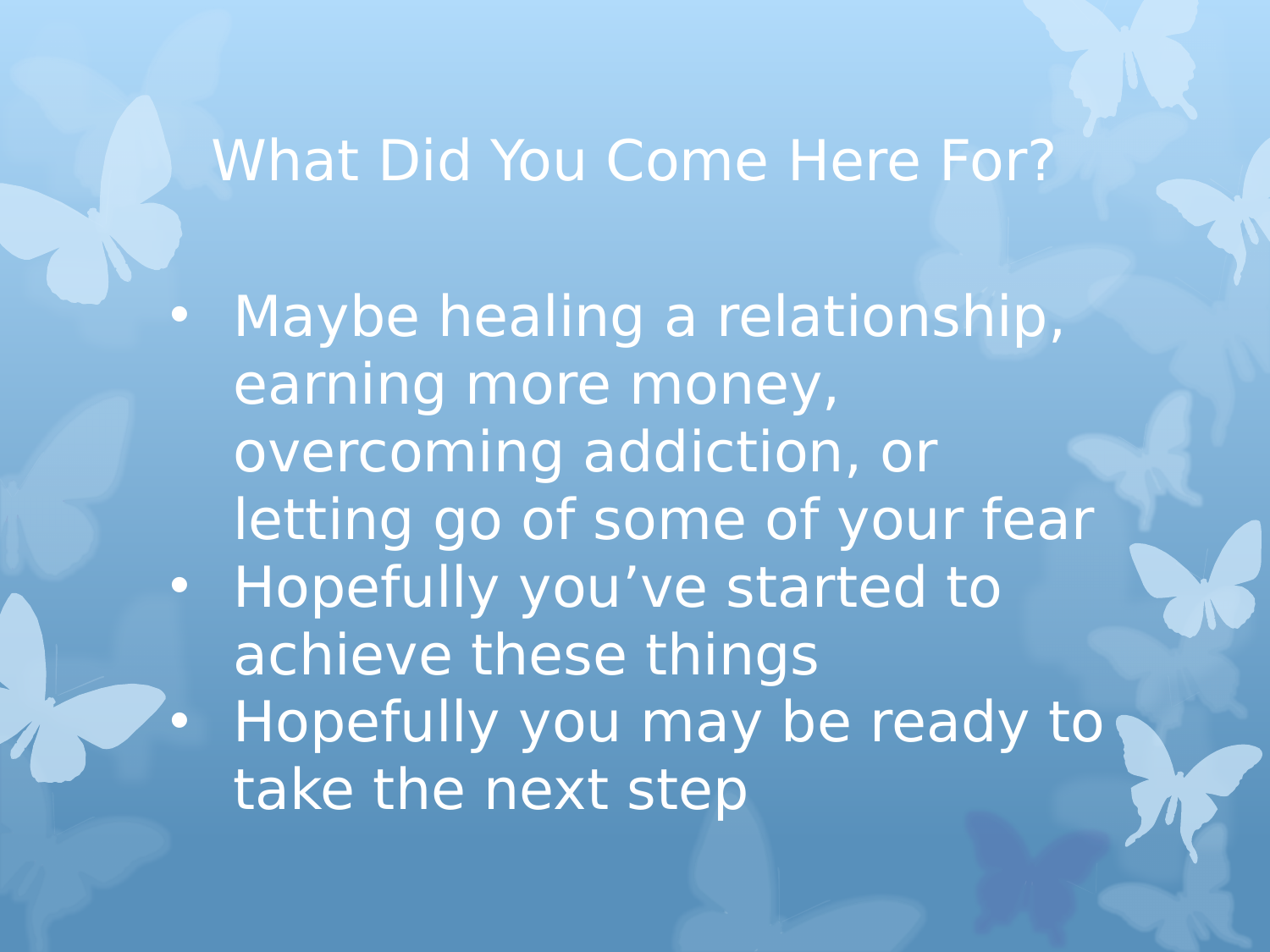

# What Did You Come Here For?
Maybe healing a relationship, earning more money, overcoming addiction, or letting go of some of your fear
Hopefully you’ve started to achieve these things
Hopefully you may be ready to take the next step